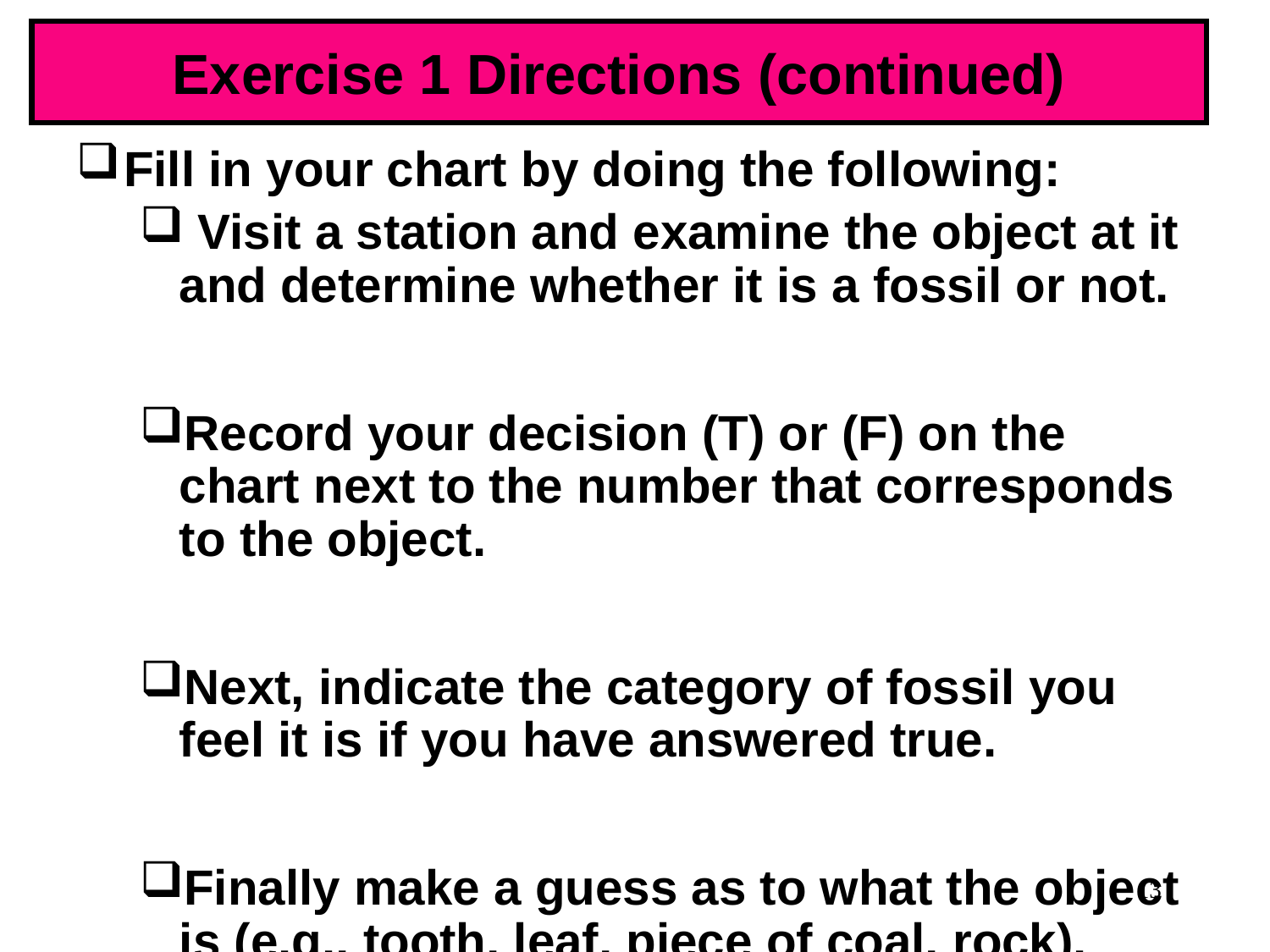

# Exercise 1 Directions (continued)
Fill in your chart by doing the following:
 Visit a station and examine the object at it and determine whether it is a fossil or not.

Record your decision (T) or (F) on the chart next to the number that corresponds to the object.

Next, indicate the category of fossil you feel it is if you have answered true.

Finally make a guess as to what the object is (e.g., tooth, leaf, piece of coal, rock).
13